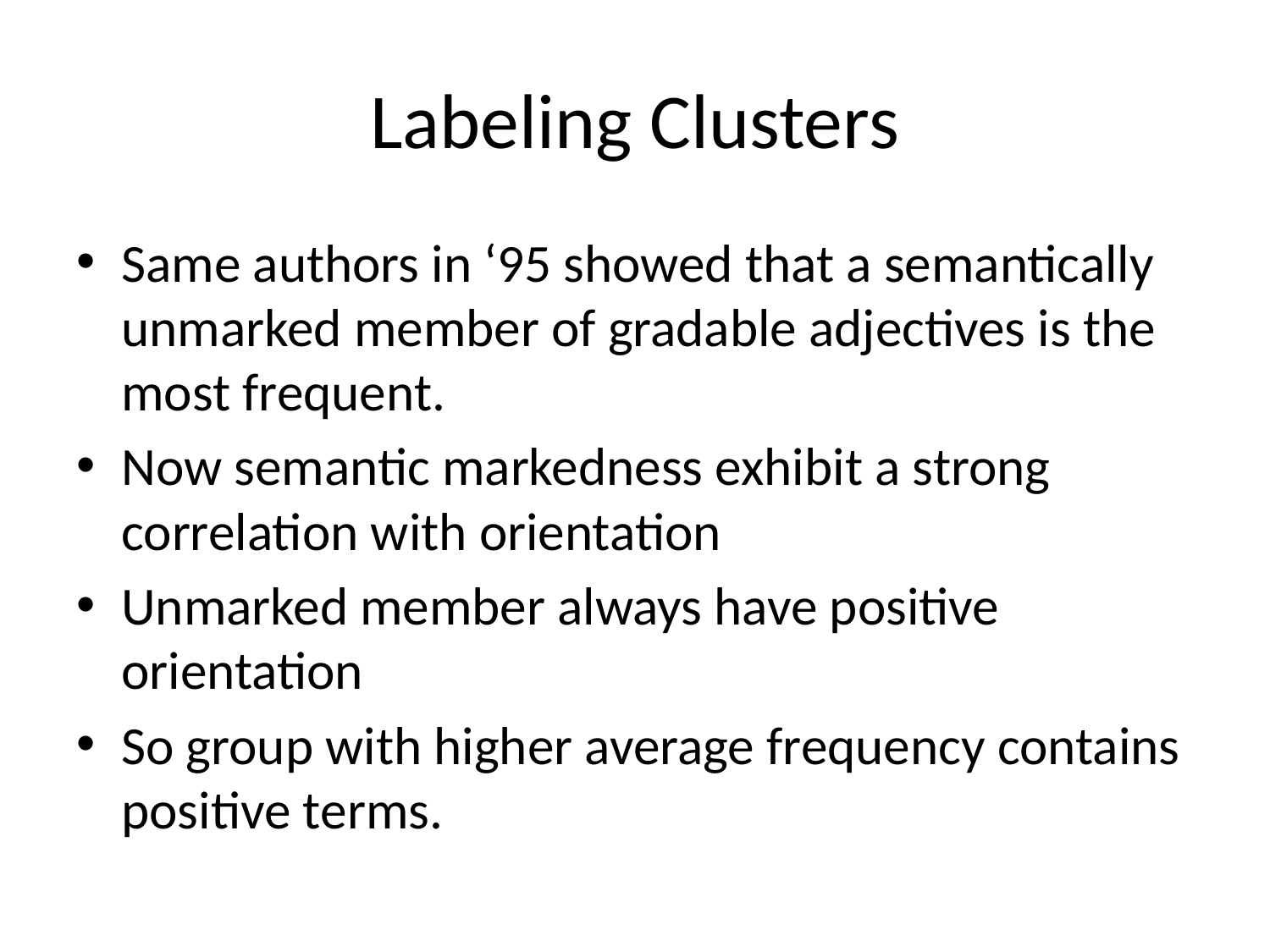

# Labeling Clusters
Same authors in ‘95 showed that a semantically unmarked member of gradable adjectives is the most frequent.
Now semantic markedness exhibit a strong correlation with orientation
Unmarked member always have positive orientation
So group with higher average frequency contains positive terms.